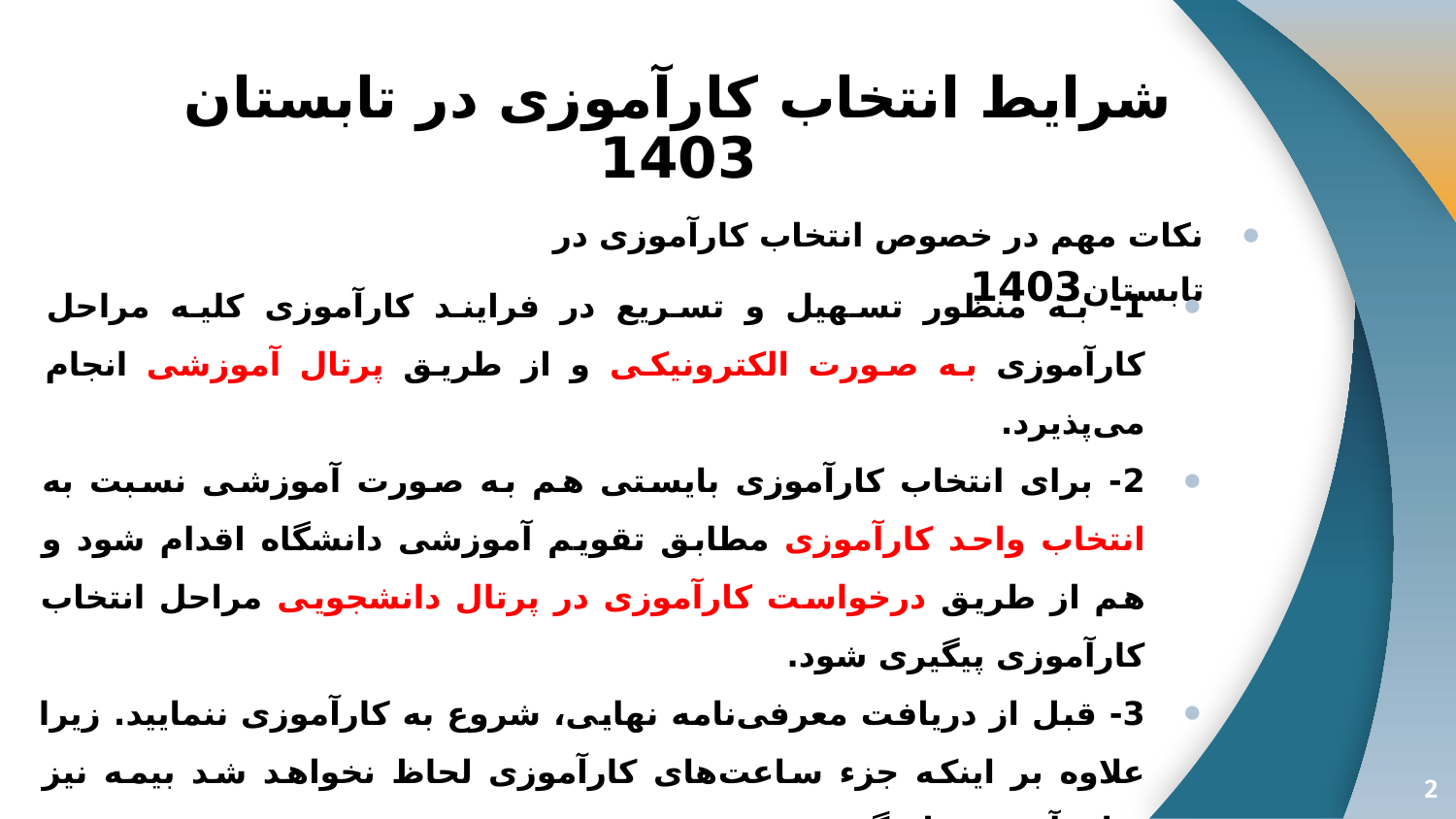

# شرایط انتخاب کارآموزی در تابستان
1403
نکات مهم در خصوص انتخاب کارآموزی در تابستان1403

1- به منظور تسهیل و تسریع در فرایند کارآموزی کلیه مراحل کارآموزی به صورت الکترونیکی و از طریق پرتال آموزشی انجام می‌پذیرد.
2- برای انتخاب کارآموزی بایستی هم به صورت آموزشی نسبت به انتخاب واحد کارآموزی مطابق تقویم آموزشی دانشگاه اقدام شود و هم از طریق درخواست کارآموزی در پرتال دانشجویی مراحل انتخاب کارآموزی پیگیری شود.
3- قبل از دریافت معرفی‌نامه نهایی، شروع به کارآموزی ننمایید. زیرا علاوه بر اینکه جزء ساعت‌های کارآموزی لحاظ نخواهد شد بیمه نیز برای آن در نظر گرفته نمی‌شود.

2